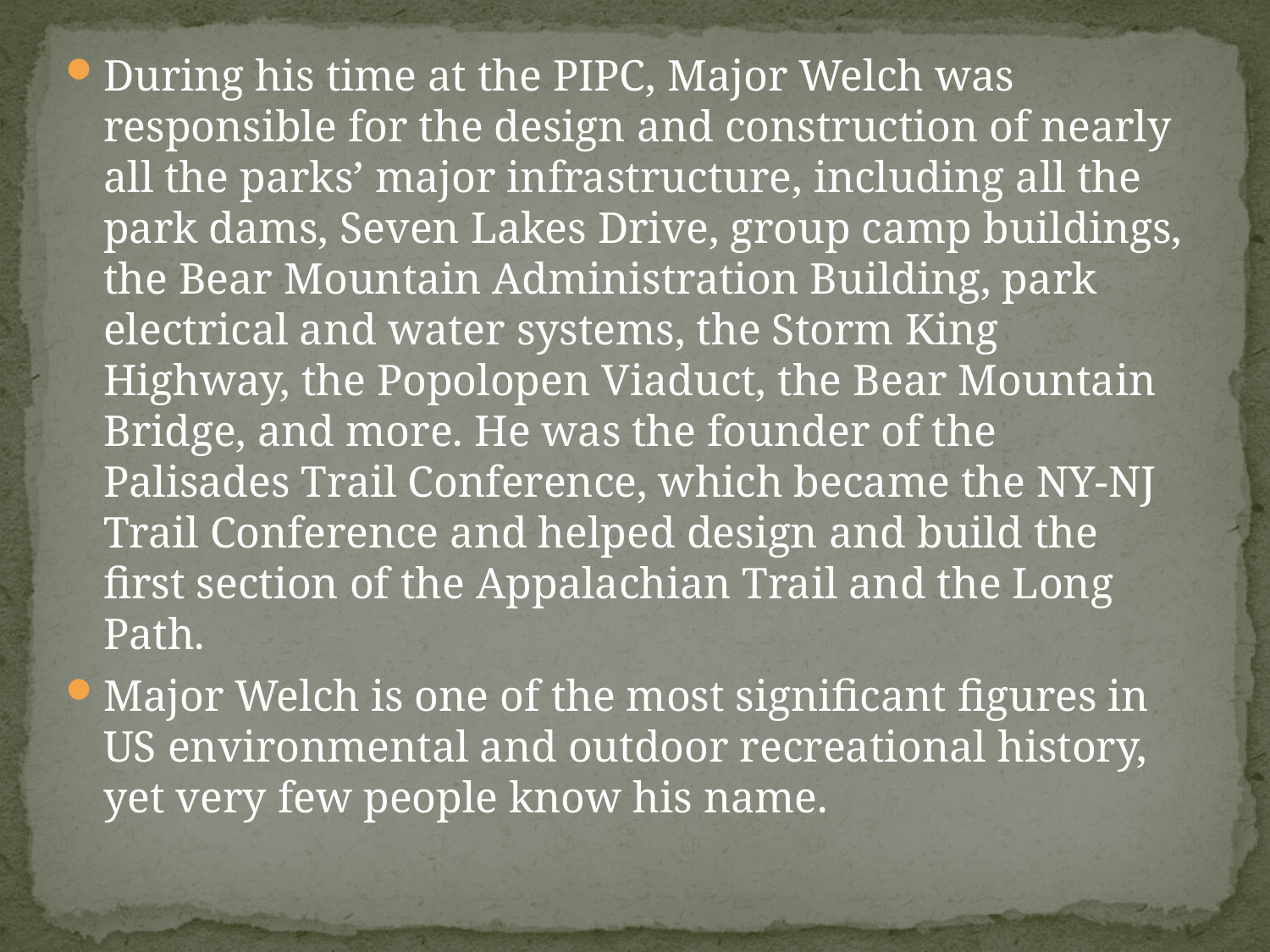

During his time at the PIPC, Major Welch was responsible for the design and construction of nearly all the parks’ major infrastructure, including all the park dams, Seven Lakes Drive, group camp buildings, the Bear Mountain Administration Building, park electrical and water systems, the Storm King Highway, the Popolopen Viaduct, the Bear Mountain Bridge, and more. He was the founder of the Palisades Trail Conference, which became the NY-NJ Trail Conference and helped design and build the first section of the Appalachian Trail and the Long Path.
Major Welch is one of the most significant figures in US environmental and outdoor recreational history, yet very few people know his name.